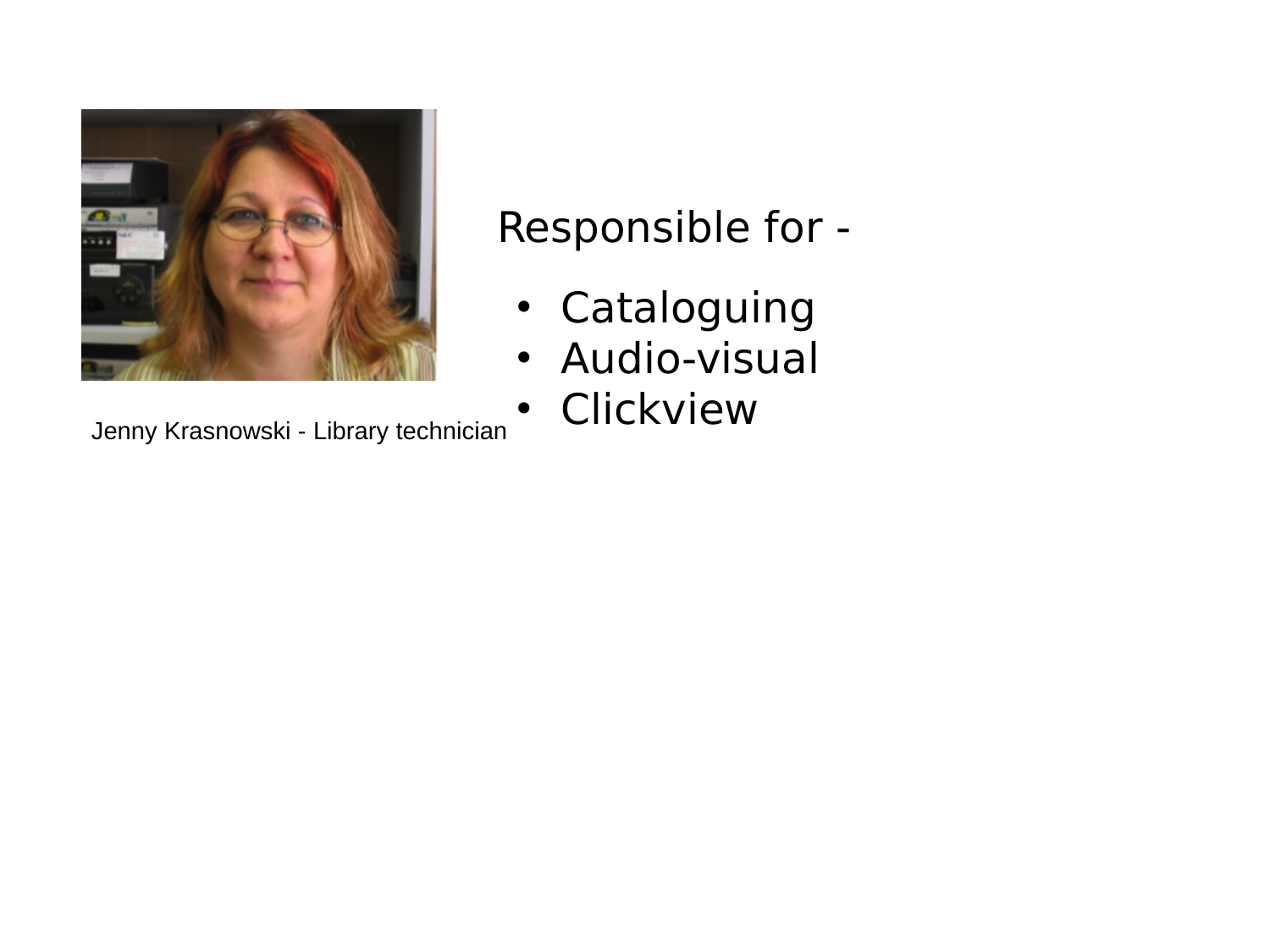

Responsible for -

Cataloguing
Audio-visual
Clickview

Jenny Krasnowski - Library technician